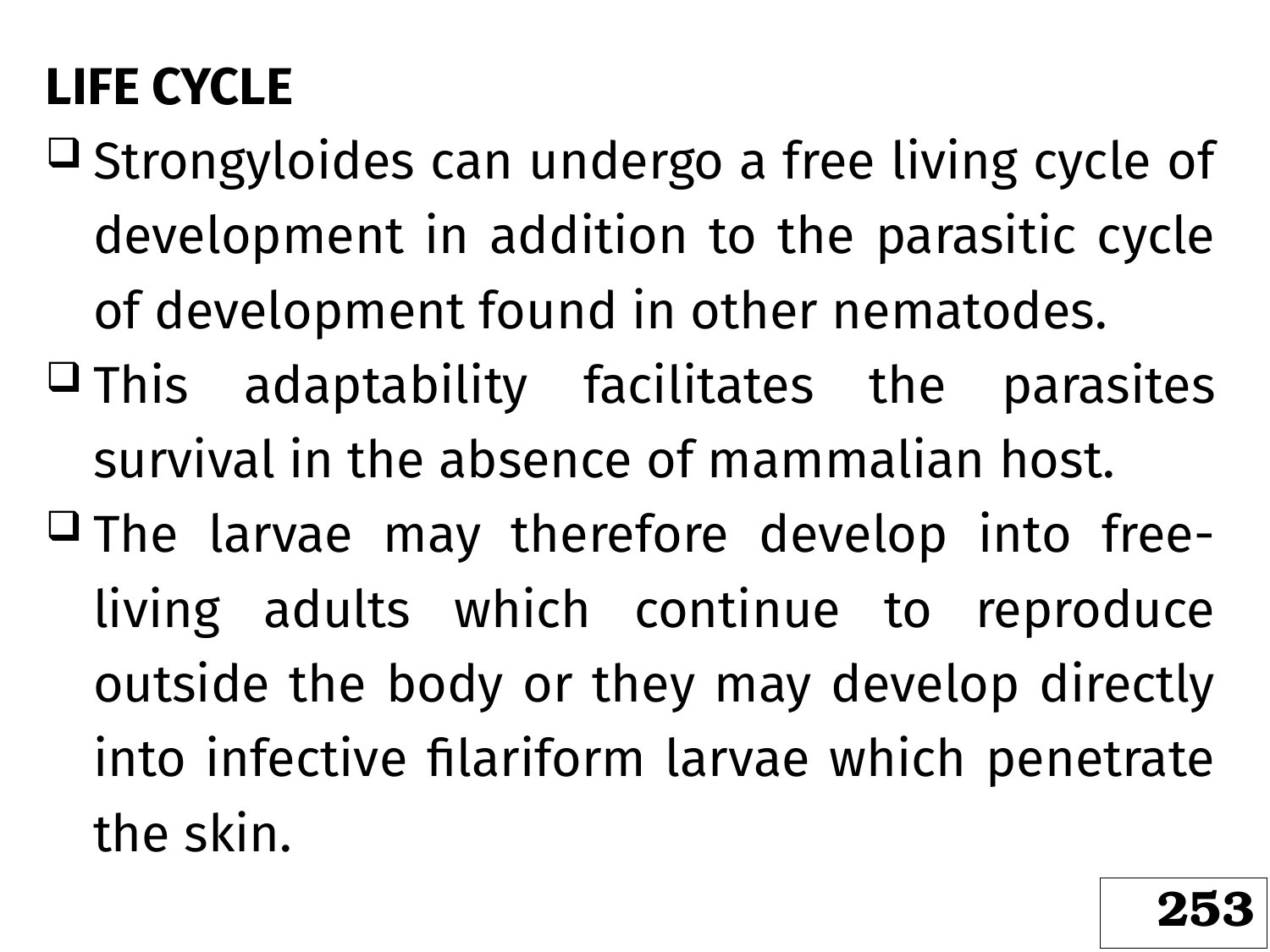

LIFE CYCLE
Strongyloides can undergo a free living cycle of development in addition to the parasitic cycle of development found in other nematodes.
This adaptability facilitates the parasites survival in the absence of mammalian host.
The larvae may therefore develop into free-living adults which continue to reproduce outside the body or they may develop directly into infective filariform larvae which penetrate the skin.

253